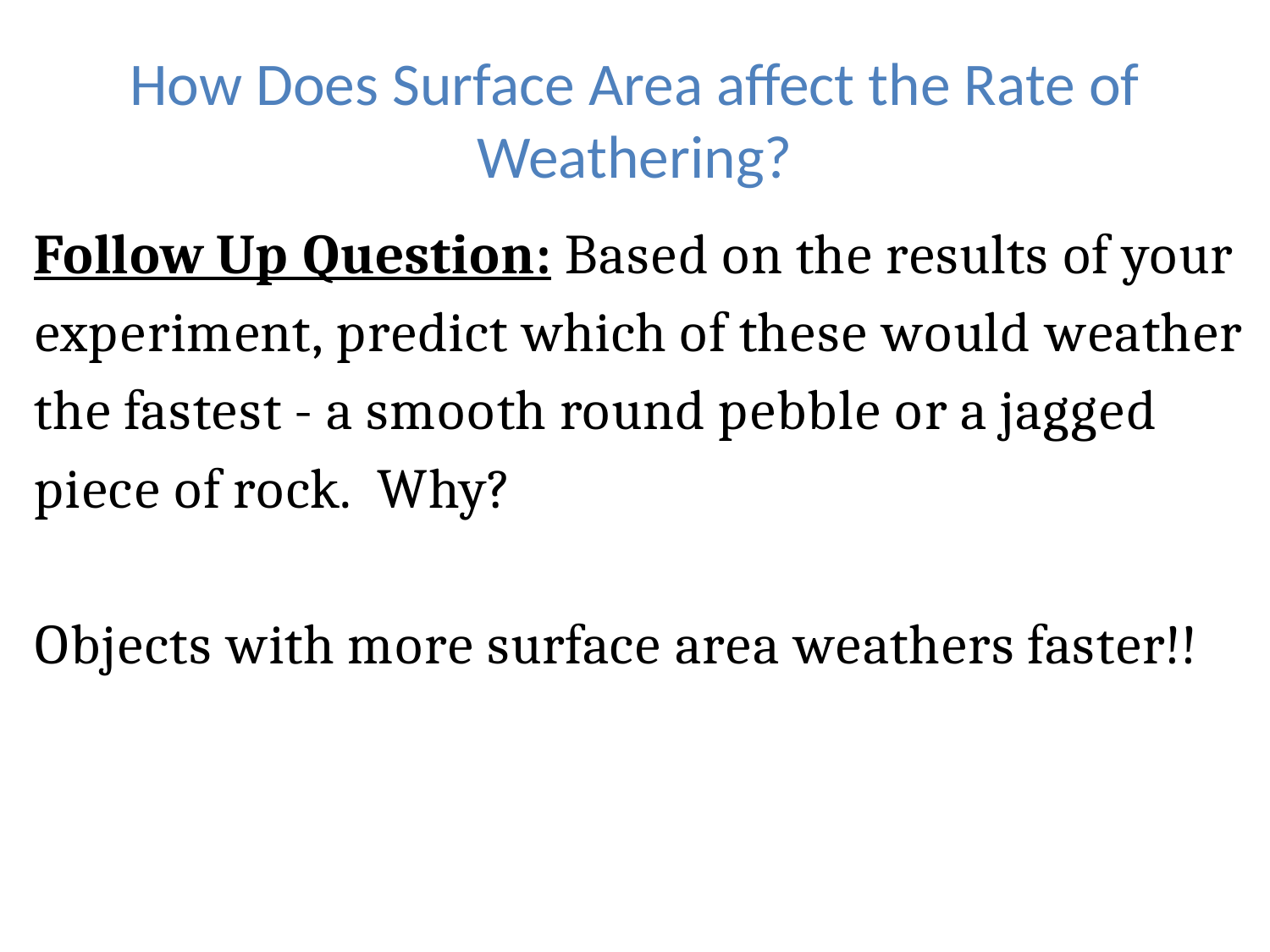

# How Does Surface Area affect the Rate of Weathering?
Follow Up Question: Based on the results of your experiment, predict which of these would weather the fastest - a smooth round pebble or a jagged piece of rock.  Why?

Objects with more surface area weathers faster!!